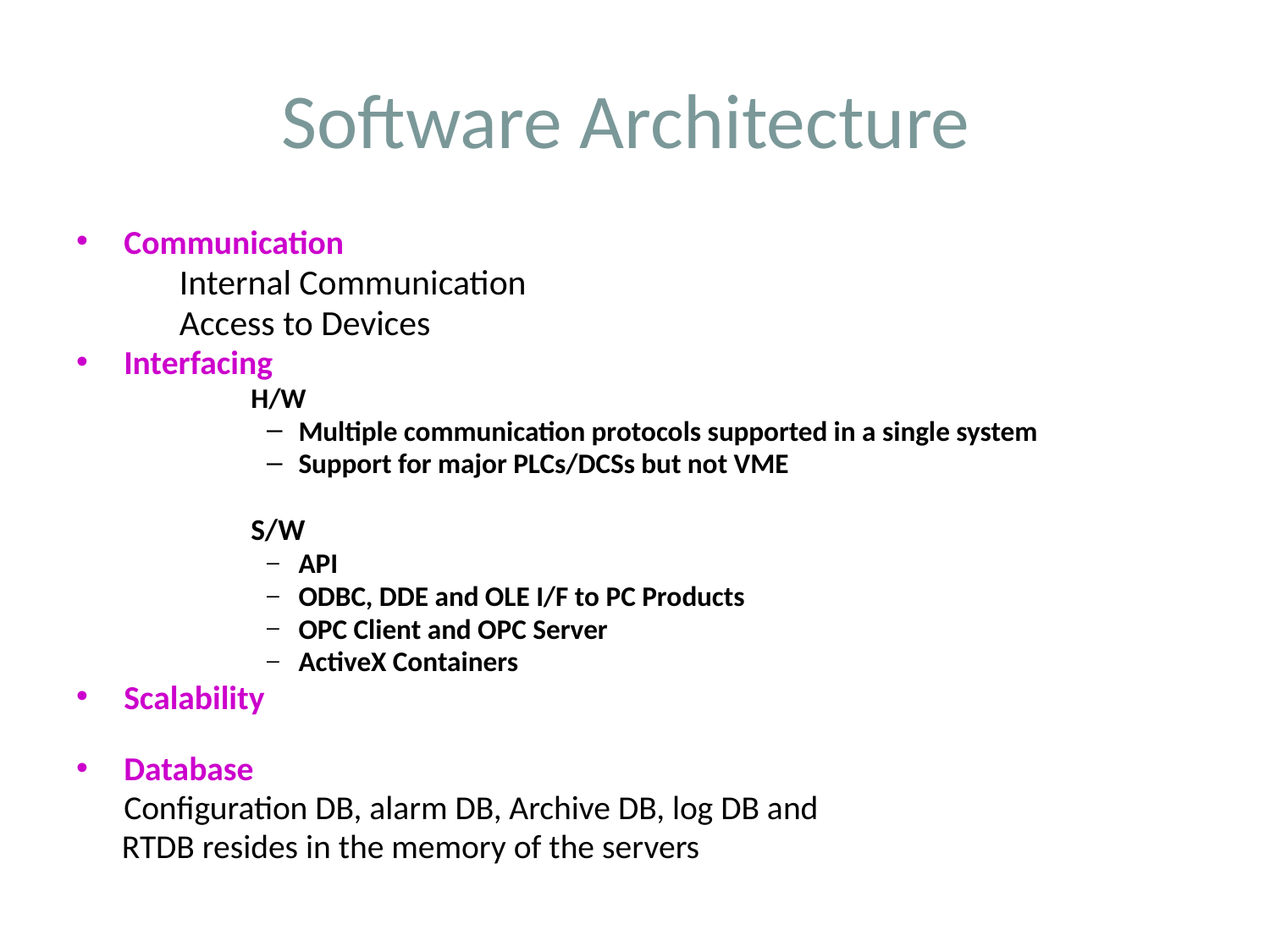

# Software Architecture
Communication
	Internal Communication
	Access to Devices
Interfacing
		H/W
Multiple communication protocols supported in a single system
Support for major PLCs/DCSs but not VME

		S/W
API
ODBC, DDE and OLE I/F to PC Products
OPC Client and OPC Server
ActiveX Containers
Scalability

Database
	Configuration DB, alarm DB, Archive DB, log DB and
      RTDB resides in the memory of the servers